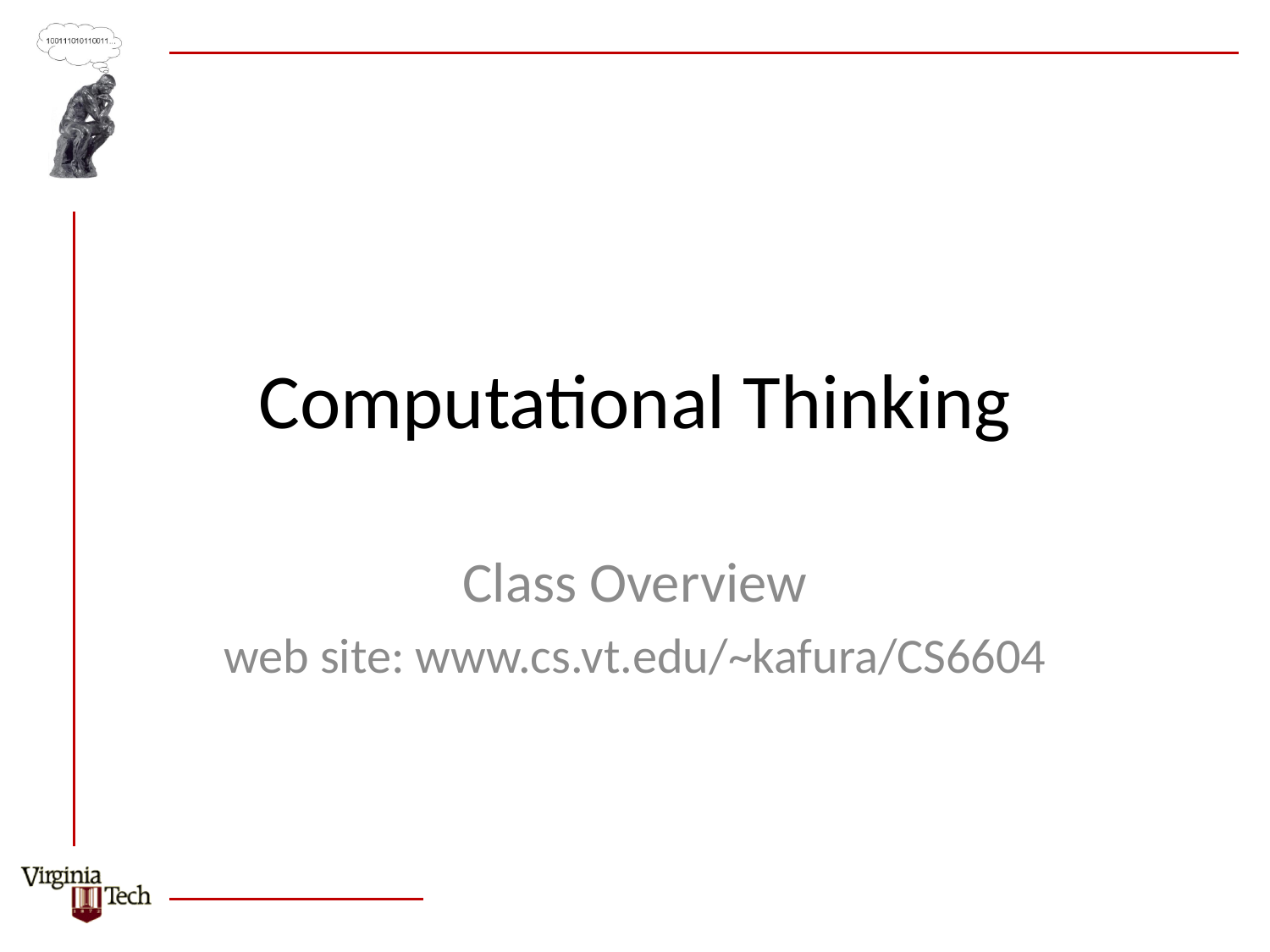

# Computational Thinking
Class Overview
web site: www.cs.vt.edu/~kafura/CS6604